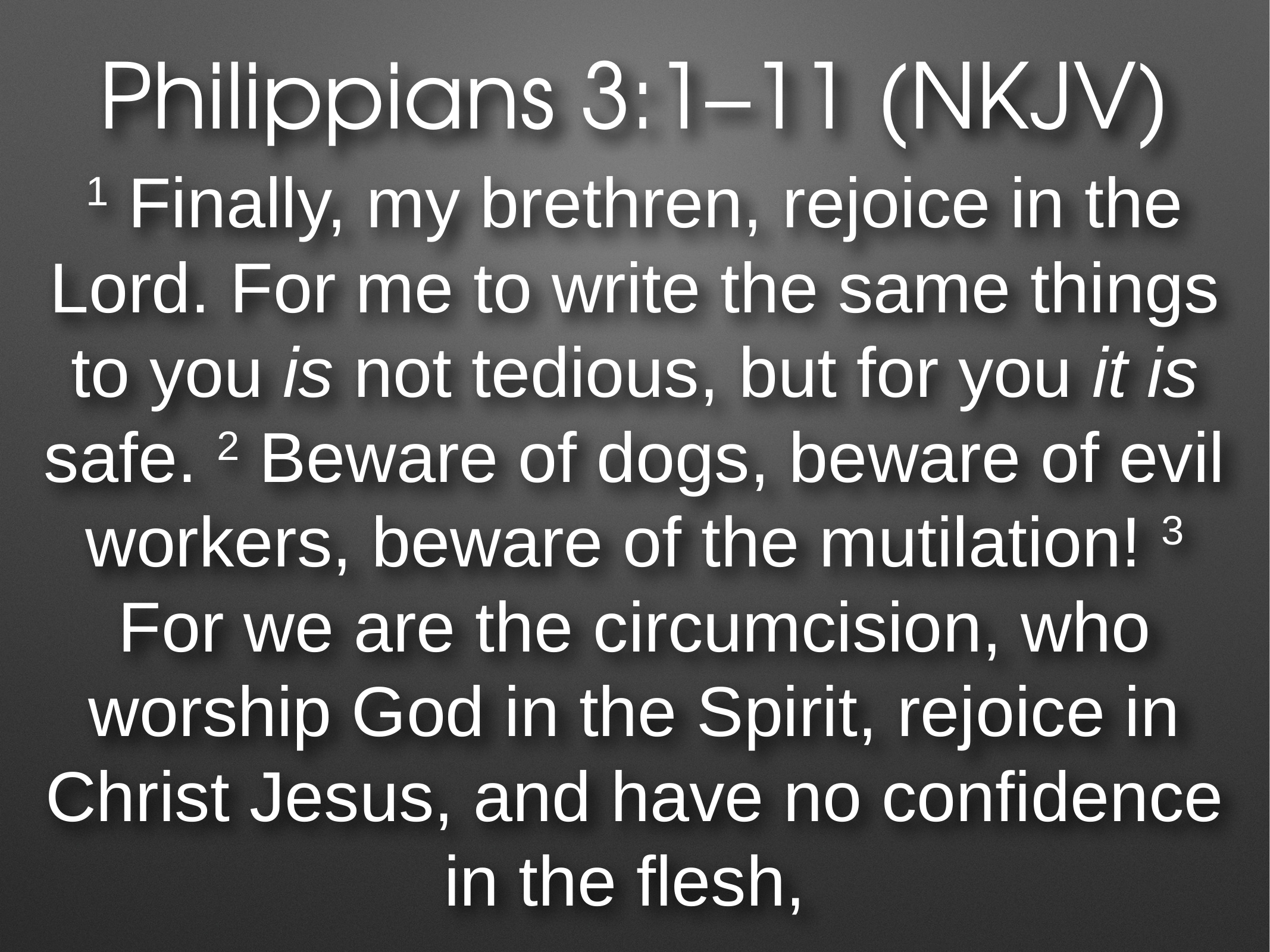

Philippians 3:1–11 (NKJV)
1 Finally, my brethren, rejoice in the Lord. For me to write the same things to you is not tedious, but for you it is safe. 2 Beware of dogs, beware of evil workers, beware of the mutilation! 3 For we are the circumcision, who worship God in the Spirit, rejoice in Christ Jesus, and have no confidence in the flesh,